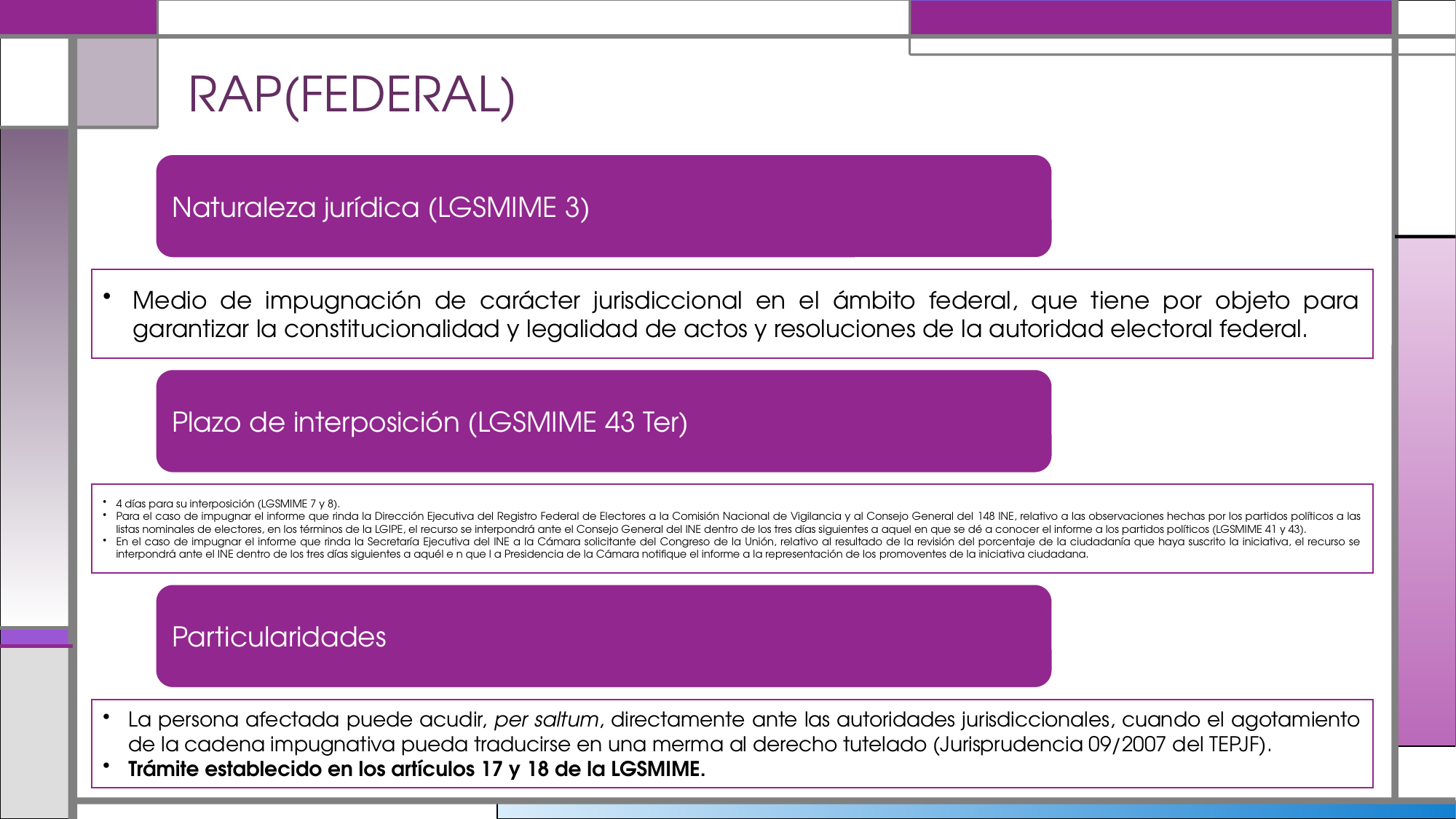

# RAP(FEDERAL)
Naturaleza jurídica (LGSMIME 3)
Plazo de interposición (LGSMIME 43 Ter)
Particularidades
Medio de impugnación de carácter jurisdiccional en el ámbito federal, que tiene por objeto para garantizar la constitucionalidad y legalidad de actos y resoluciones de la autoridad electoral federal.
4 días para su interposición (LGSMIME 7 y 8).
La persona afectada puede acudir, per saltum, directamente ante las autoridades jurisdiccionales, cuando el agotamiento de la cadena impugnativa pueda traducirse en una merma al derecho tutelado (Jurisprudencia 09/2007 del TEPJF).
Para el caso de impugnar el informe que rinda la Dirección Ejecutiva del Registro Federal de Electores a la Comisión Nacional de Vigilancia y al Consejo General del 148 INE, relativo a las observaciones hechas por los partidos políticos a las listas nominales de electores, en los términos de la LGIPE, el recurso se interpondrá ante el Consejo General del INE dentro de los tres días siguientes a aquel en que se dé a conocer el informe a los partidos políticos (LGSMIME 41 y 43).
En el caso de impugnar el informe que rinda la Secretaría Ejecutiva del INE a la Cámara solicitante del Congreso de la Unión, relativo al resultado de la revisión del porcentaje de la ciudadanía que haya suscrito la iniciativa, el recurso se interpondrá ante el INE dentro de los tres días siguientes a aquél e n que l a Presidencia de la Cámara notifique el informe a la representación de los promoventes de la iniciativa ciudadana.
Trámite establecido en los artículos 17 y 18 de la LGSMIME.